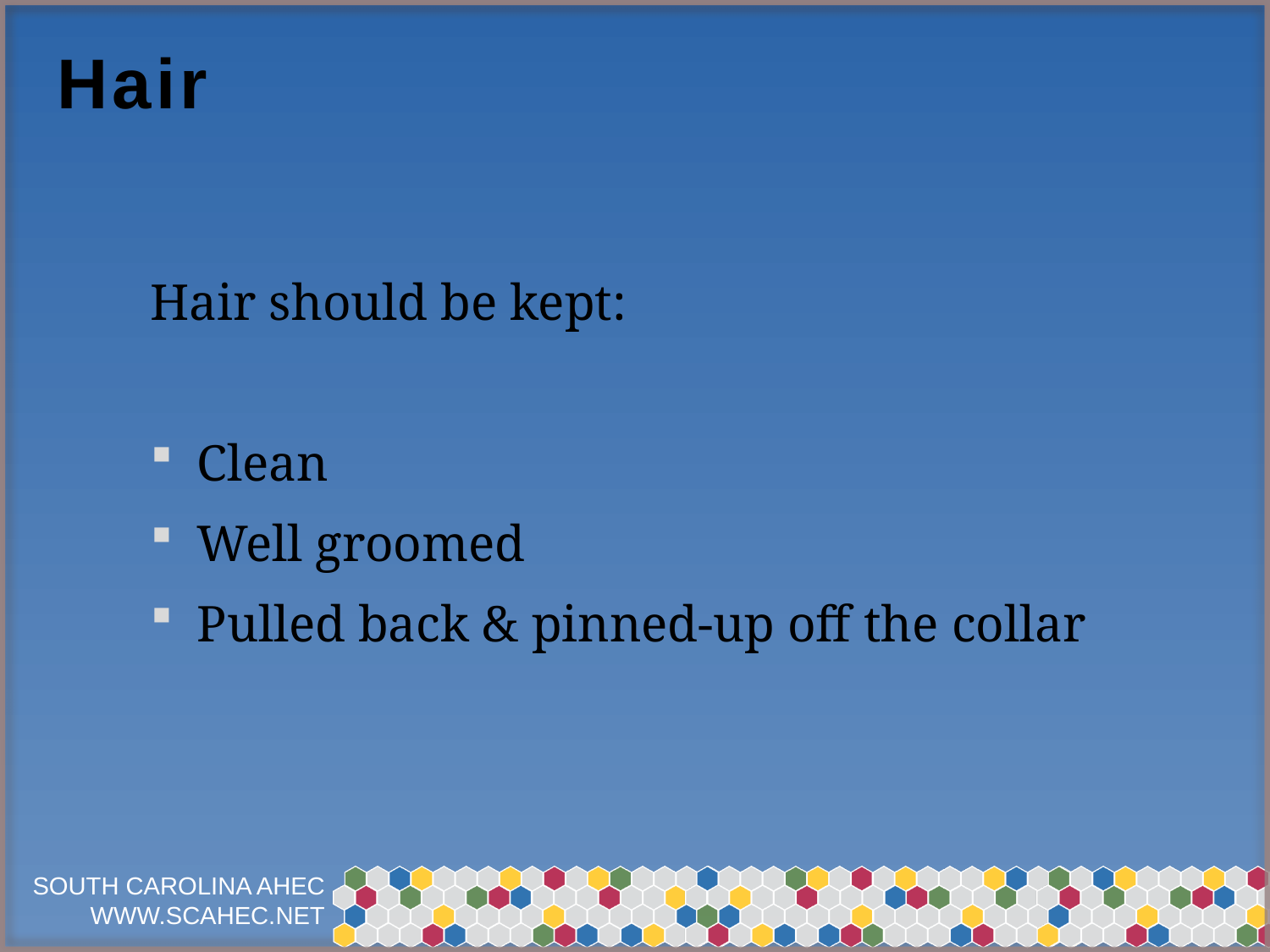

# Hair
Hair should be kept:

Clean
Well groomed
Pulled back & pinned-up off the collar